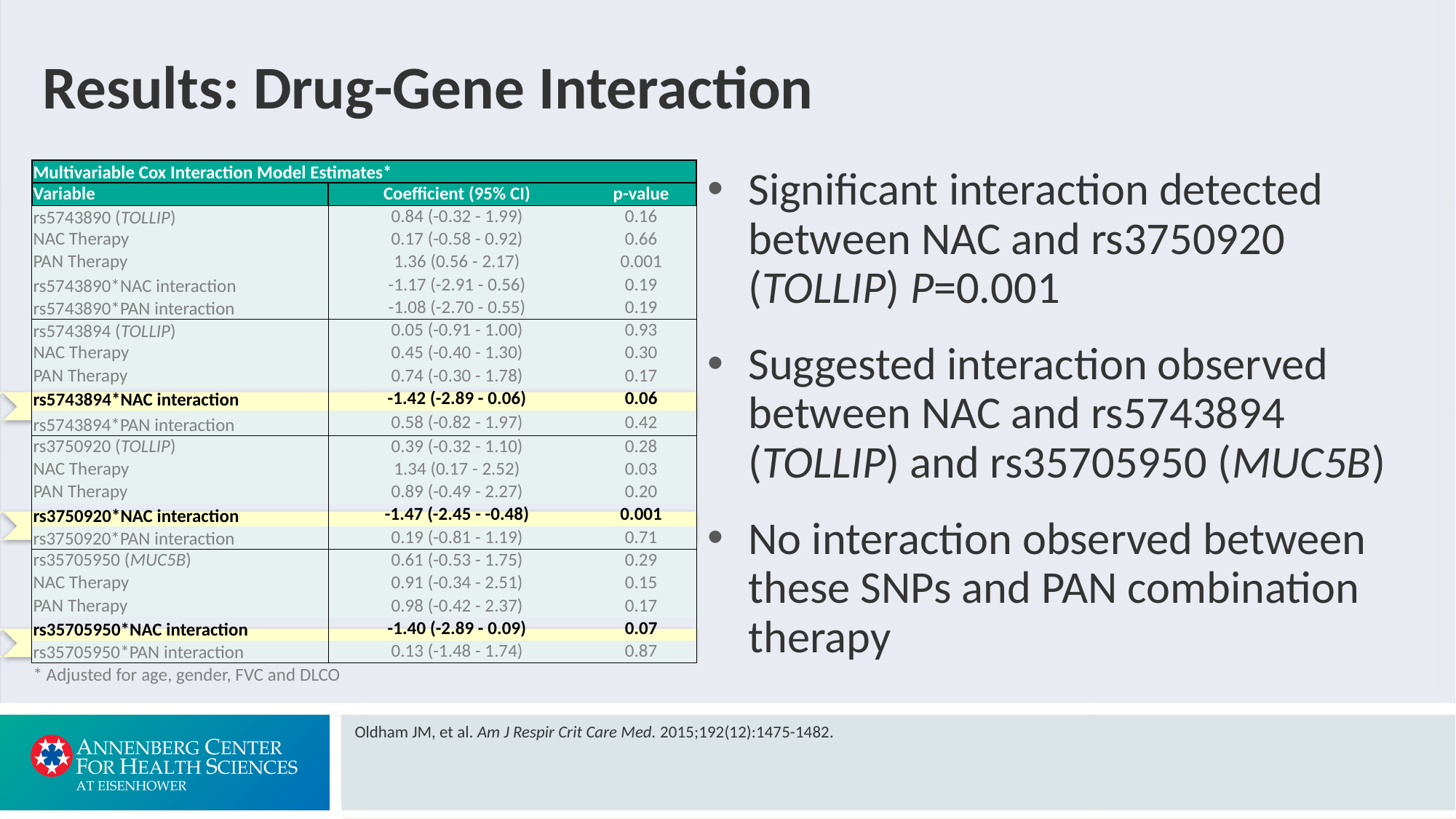

# Results: Drug-Gene Interaction
| Multivariable Cox Interaction Model Estimates\* |  |  |
| --- | --- | --- |
| Variable | Coefficient (95% CI) | p-value |
| rs5743890 (TOLLIP) | 0.84 (-0.32 - 1.99) | 0.16 |
| NAC Therapy | 0.17 (-0.58 - 0.92) | 0.66 |
| PAN Therapy | 1.36 (0.56 - 2.17) | 0.001 |
| rs5743890\*NAC interaction | -1.17 (-2.91 - 0.56) | 0.19 |
| rs5743890\*PAN interaction | -1.08 (-2.70 - 0.55) | 0.19 |
| rs5743894 (TOLLIP) | 0.05 (-0.91 - 1.00) | 0.93 |
| NAC Therapy | 0.45 (-0.40 - 1.30) | 0.30 |
| PAN Therapy | 0.74 (-0.30 - 1.78) | 0.17 |
| rs5743894\*NAC interaction | -1.42 (-2.89 - 0.06) | 0.06 |
| rs5743894\*PAN interaction | 0.58 (-0.82 - 1.97) | 0.42 |
| rs3750920 (TOLLIP) | 0.39 (-0.32 - 1.10) | 0.28 |
| NAC Therapy | 1.34 (0.17 - 2.52) | 0.03 |
| PAN Therapy | 0.89 (-0.49 - 2.27) | 0.20 |
| rs3750920\*NAC interaction | -1.47 (-2.45 - -0.48) | 0.001 |
| rs3750920\*PAN interaction | 0.19 (-0.81 - 1.19) | 0.71 |
| rs35705950 (MUC5B) | 0.61 (-0.53 - 1.75) | 0.29 |
| NAC Therapy | 0.91 (-0.34 - 2.51) | 0.15 |
| PAN Therapy | 0.98 (-0.42 - 2.37) | 0.17 |
| rs35705950\*NAC interaction | -1.40 (-2.89 - 0.09) | 0.07 |
| rs35705950\*PAN interaction | 0.13 (-1.48 - 1.74) | 0.87 |
| \* Adjusted for age, gender, FVC and DLCO |  |  |
Significant interaction detected between NAC and rs3750920 (TOLLIP) P=0.001
Suggested interaction observed between NAC and rs5743894 (TOLLIP) and rs35705950 (MUC5B)
No interaction observed between these SNPs and PAN combination therapy

Oldham JM, et al. Am J Respir Crit Care Med. 2015;192(12):1475-1482.